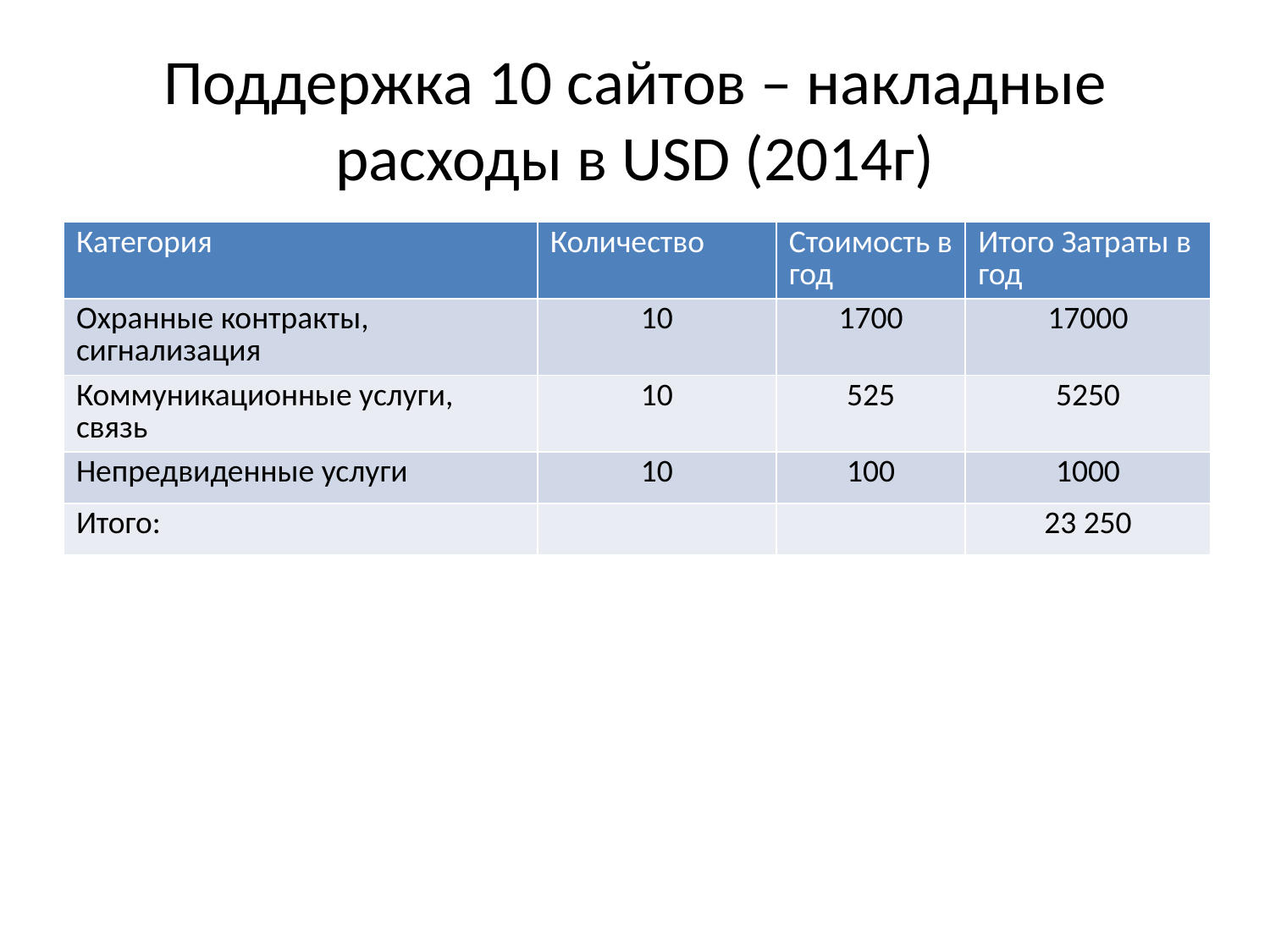

# Поддержка 10 сайтов – накладные расходы в USD (2014г)
| Категория | Количество | Стоимость в год | Итого Затраты в год |
| --- | --- | --- | --- |
| Охранные контракты, сигнализация | 10 | 1700 | 17000 |
| Коммуникационные услуги, связь | 10 | 525 | 5250 |
| Непредвиденные услуги | 10 | 100 | 1000 |
| Итого: |  |  | 23 250 |